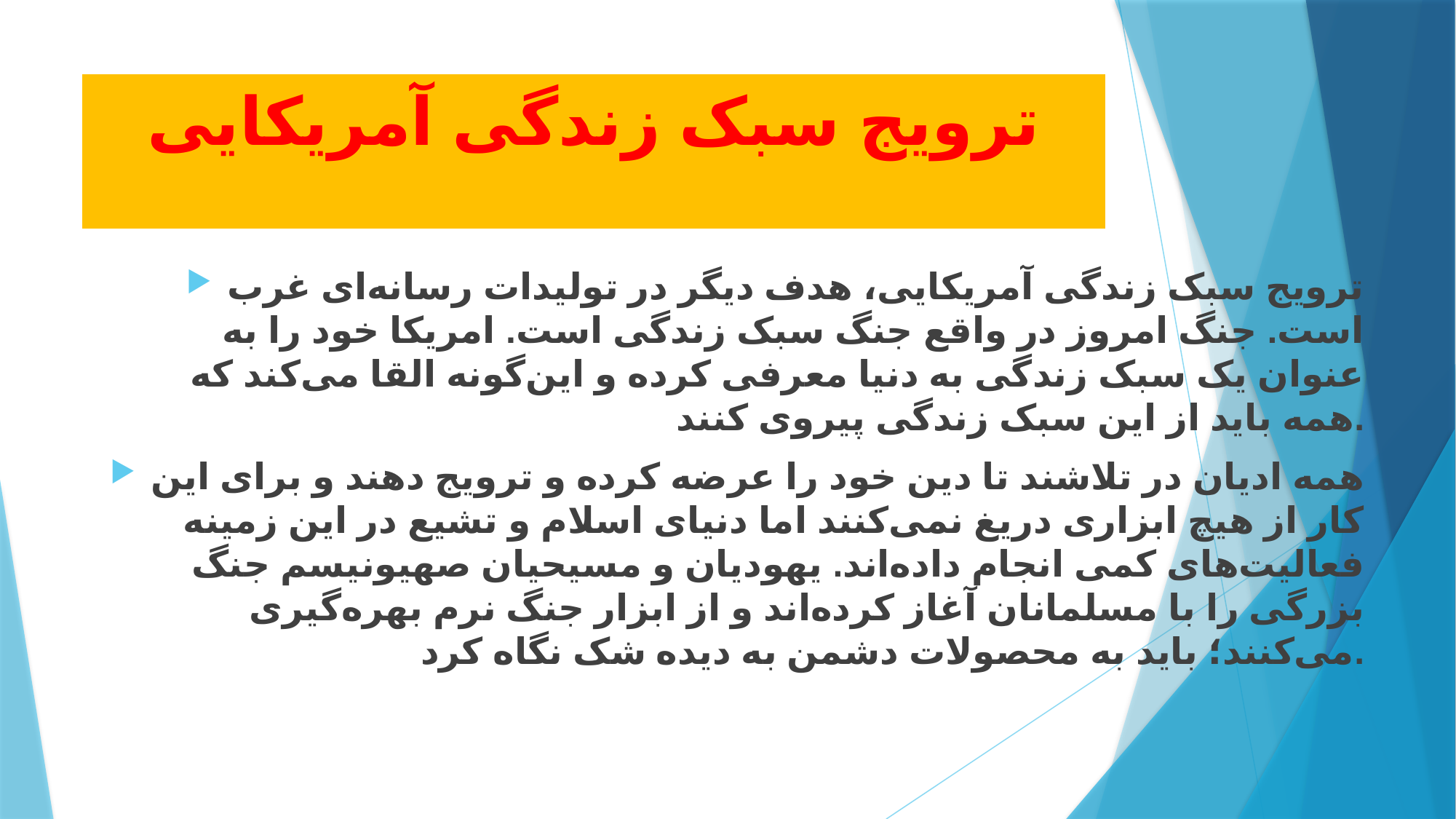

# ترویج سبک زندگی آمریکایی
ترویج سبک زندگی آمریکایی، هدف دیگر در تولیدات رسانه‌ای غرب است. جنگ امروز در واقع جنگ سبک زندگی است. امریکا خود را به عنوان یک سبک زندگی به دنیا معرفی کرده و این‌گونه القا می‌کند که همه باید از این سبک زندگی پیروی کنند.
همه ادیان در تلاشند تا دین خود را عرضه کرده و ترویج دهند و برای این کار از هیچ ابزاری دریغ نمی‌کنند اما دنیای اسلام و تشیع در این زمینه فعالیت‌های کمی انجام داده‌اند. یهودیان و مسیحیان صهیونیسم جنگ بزرگی را با مسلمانان آغاز کرده‌اند و از ابزار جنگ نرم بهره‌گیری می‌کنند؛ باید به محصولات دشمن به دیده شک نگاه کرد.